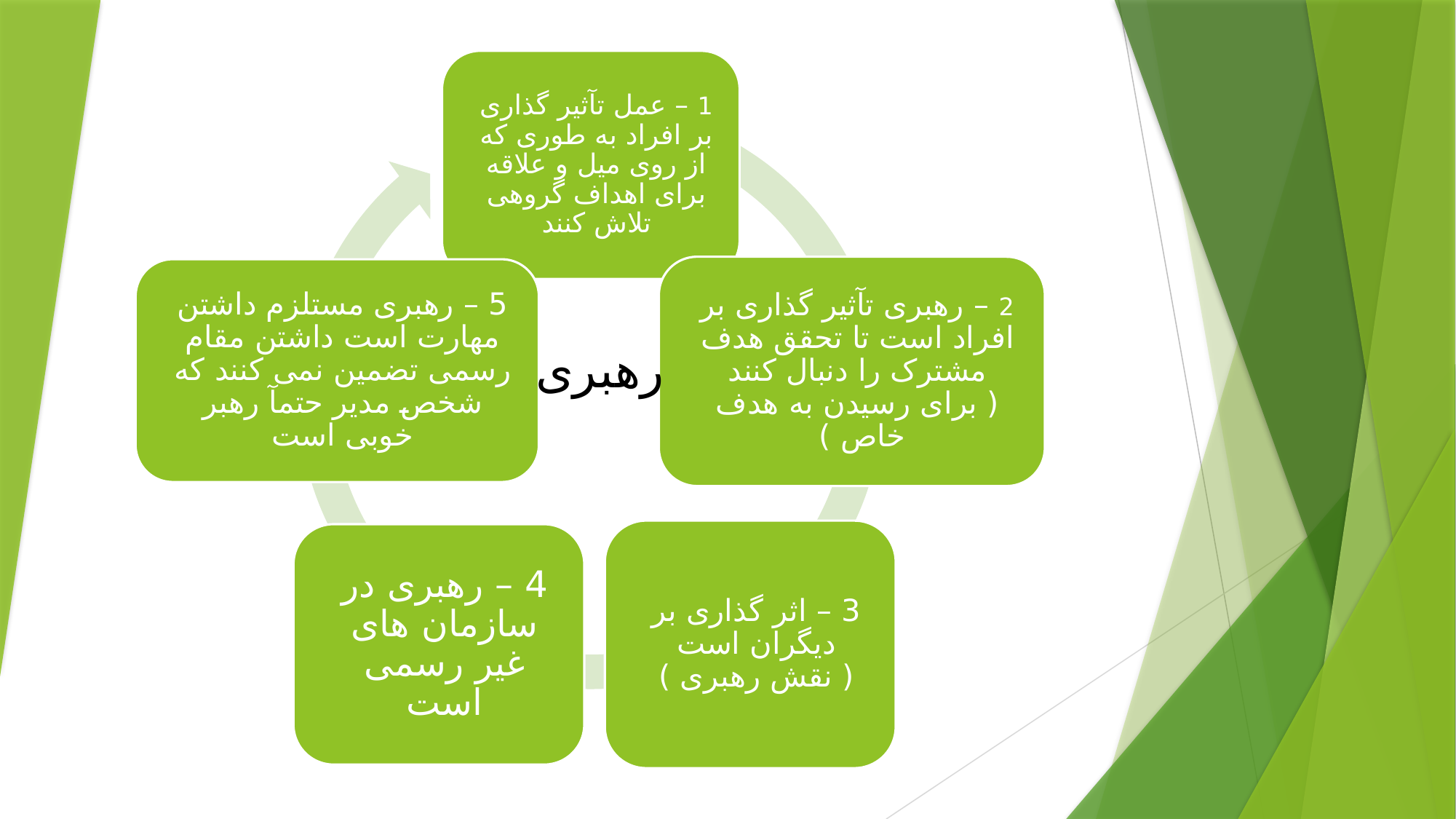

1 – عمل تآثیر گذاری بر افراد به طوری که از روی میل و علاقه برای اهداف گروهی تلاش کنند
2 – رهبری تآثیر گذاری بر افراد است تا تحقق هدف مشترک را دنبال کنند ( برای رسیدن به هدف خاص )
3 – اثر گذاری بر دیگران است ( نقش رهبری )
4 – رهبری در سازمان های غیر رسمی است
5 – رهبری مستلزم داشتن مهارت است داشتن مقام رسمی تضمین نمی کنند که شخص مدیر حتمآ رهبر خوبی است
رهبری